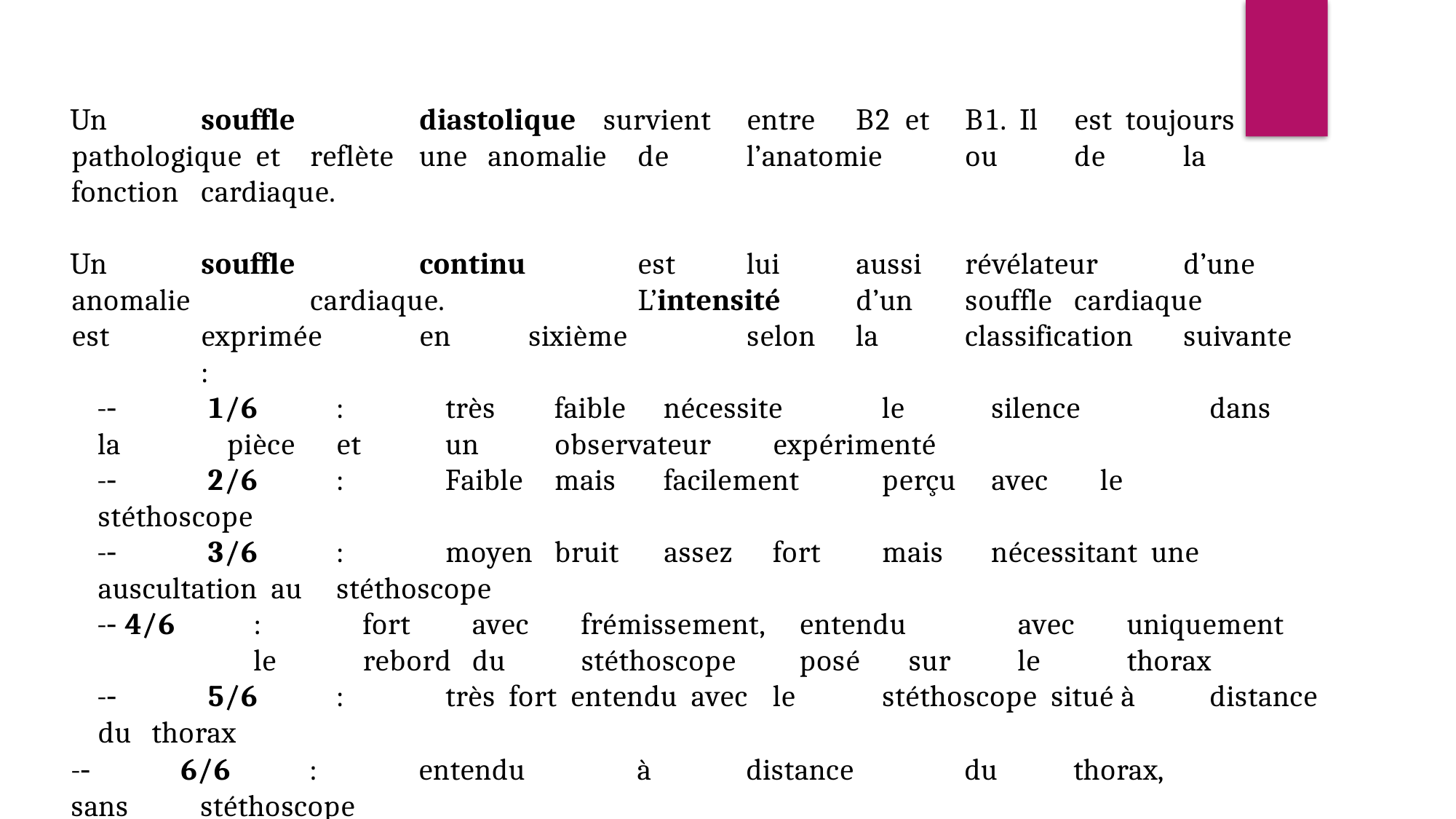

Un	   souffle	   diastolique    survient	   entre	   B2  et	   B1.  Il	   est  toujours	   pathologique  et	   reflète	   une   anomalie	   de	   l’anatomie	   ou	   de	   la	   fonction	   cardiaque.

Un	   souffle	   continu	   est	   lui	   aussi	   révélateur	   d’une	   anomalie	   cardiaque.	   	   L’intensité	   d’un	   souffle	   cardiaque	   est	   exprimée	   en	   sixième	   selon	   la	   classification	   suivante	   :
-­‐ 	1/6	   :	   très	   faible	   nécessite	   le	   silence	   dans	   la	   pièce	   et	   un	   observateur	   expérimenté
-­‐ 	2/6	   :	   Faible	   mais	   facilement	   perçu	   avec	   le	   stéthoscope
-­‐ 	3/6	   :	   moyen	   bruit	   assez	   fort	   mais	   nécessitant  une  auscultation  au	   stéthoscope
-­‐ 	4/6	   :	   fort	   avec	   frémissement,	   entendu	   avec	   uniquement	   le	   rebord	   du	   stéthoscope	   posé	   sur	   le	   thorax
-­‐ 	5/6	   :	   très  fort  entendu  avec	   le	   stéthoscope  situé à	   distance du   thorax
-­‐ 	6/6	   :	   entendu	   à	   distance	   du	   thorax,	   sans	   stéthoscope